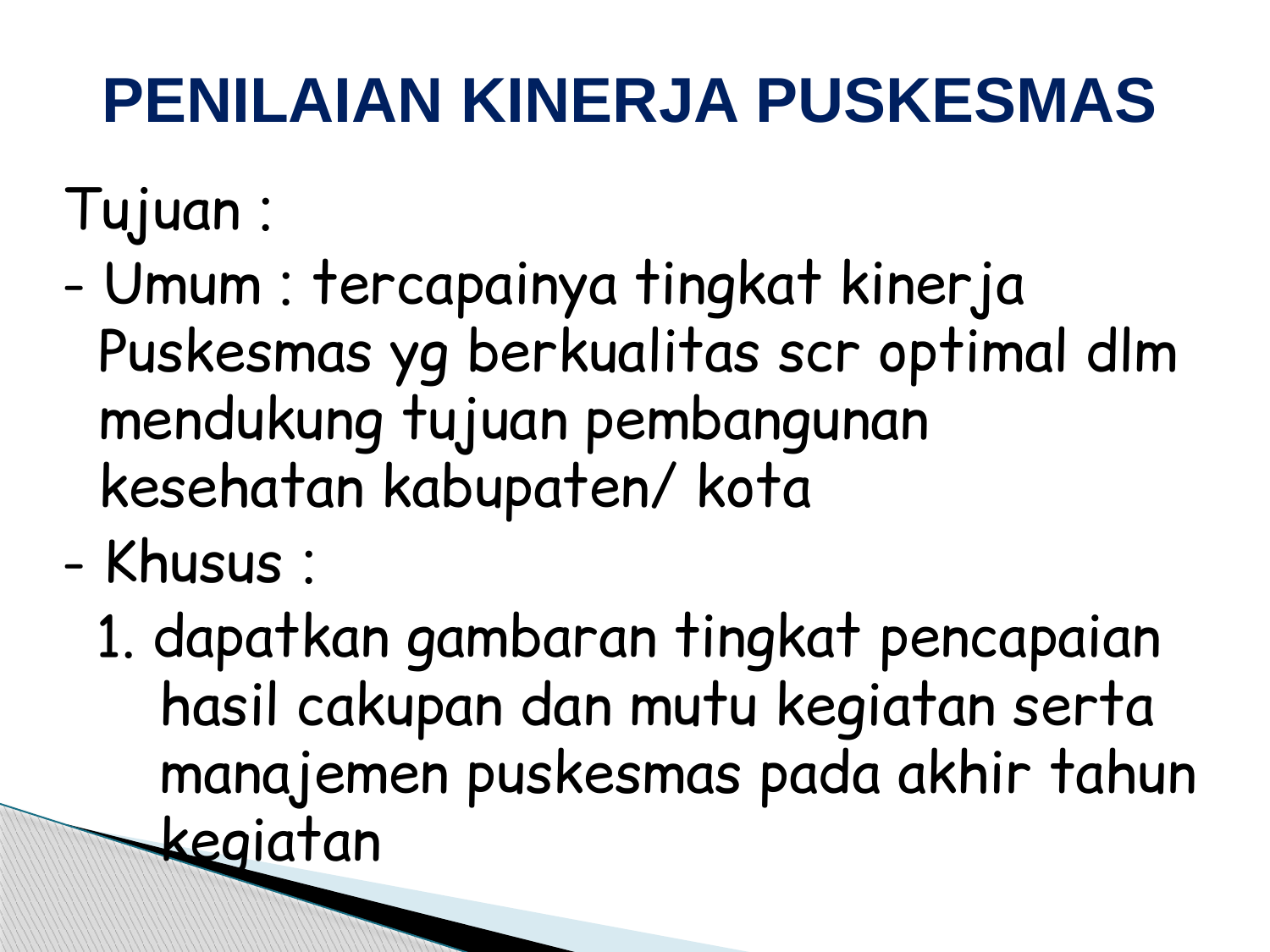

# PENILAIAN KINERJA PUSKESMAS
Tujuan :
- Umum : tercapainya tingkat kinerja Puskesmas yg berkualitas scr optimal dlm mendukung tujuan pembangunan kesehatan kabupaten/ kota
- Khusus :
  1. dapatkan gambaran tingkat pencapaian hasil cakupan dan mutu kegiatan serta manajemen puskesmas pada akhir tahun kegiatan